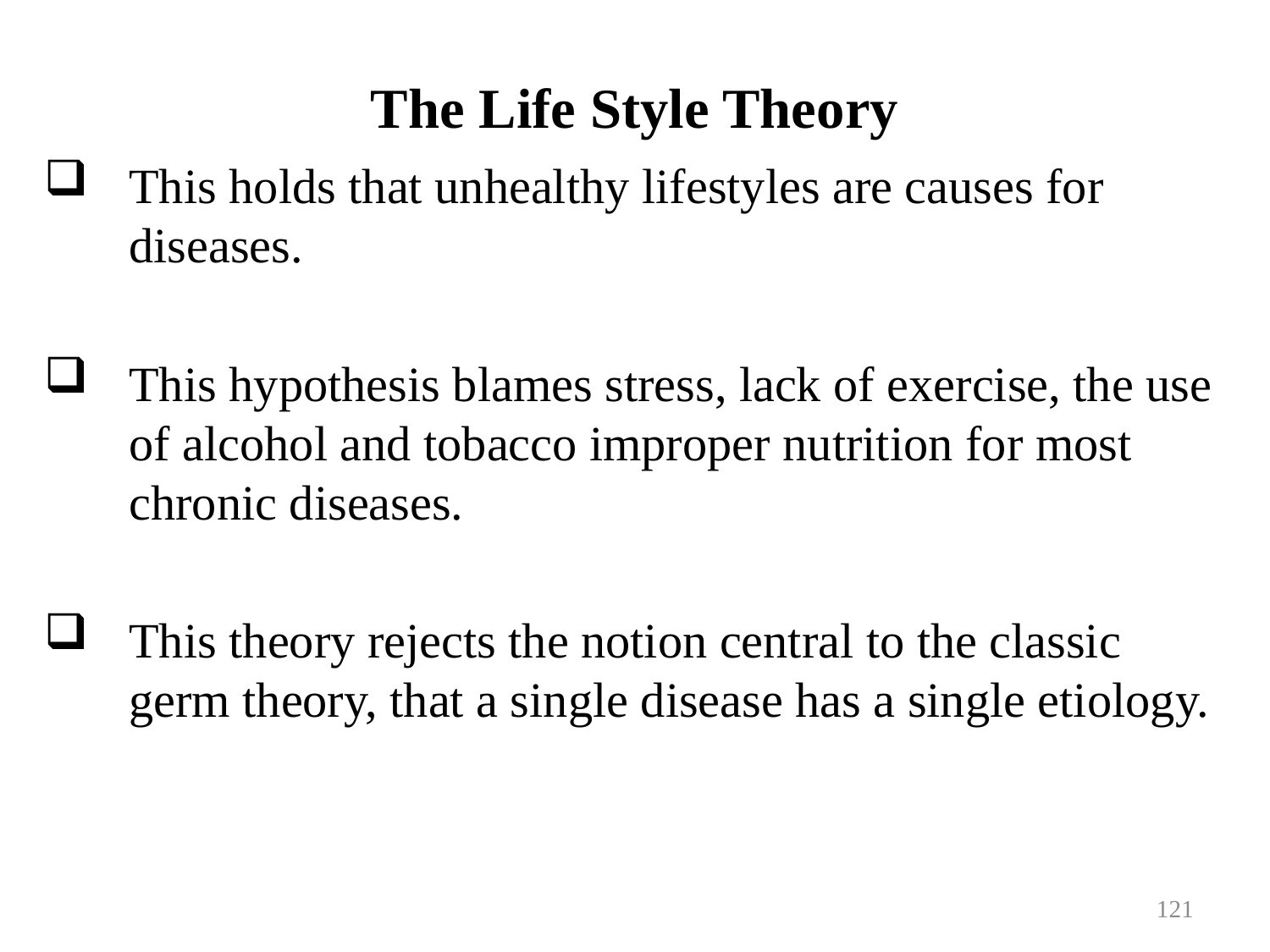

# The Life Style Theory
This holds that unhealthy lifestyles are causes for diseases.

This hypothesis blames stress, lack of exercise, the use of alcohol and tobacco improper nutrition for most chronic diseases.

This theory rejects the notion central to the classic germ theory, that a single disease has a single etiology.

121